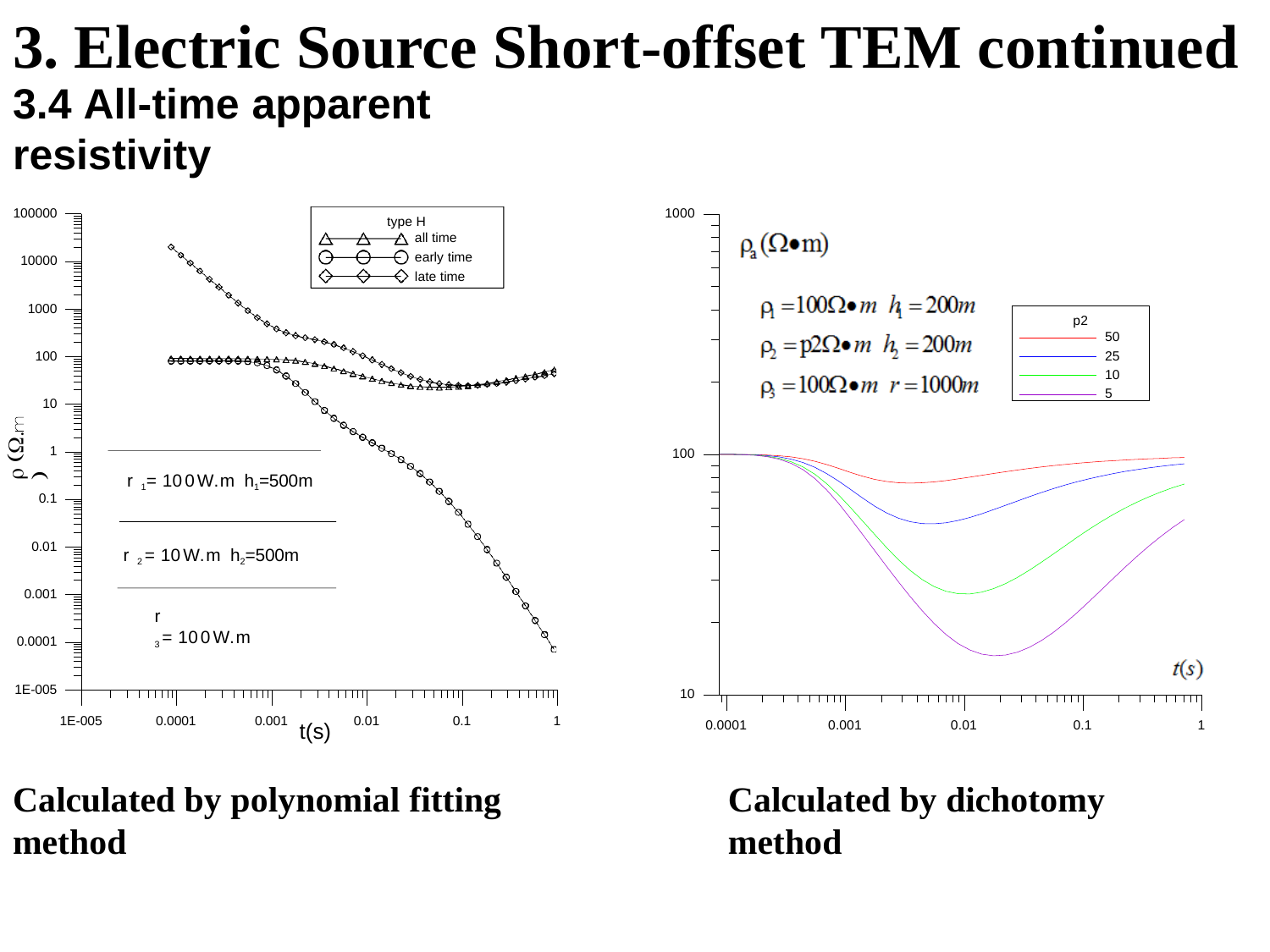

# 3. Electric Source Short-offset TEM continued
3.4 All-time apparent resistivity
100000
1000

type H
all time
early time late time

10000

1000
p2
50
25
10
5

100

10

ρ (Ω.	)

1
100

r 1=100W.m  h1=500m

0.1

0.01
r 2=10W.m  h2=500m

0.001

r 3=100W.m

0.0001

1E-005
10

1E-005
0.0001
0.001
0.01
0.1
1
0.0001
0.001
0.01
0.1
1
t(s)
Calculated by polynomial fitting method
Calculated by dichotomy method